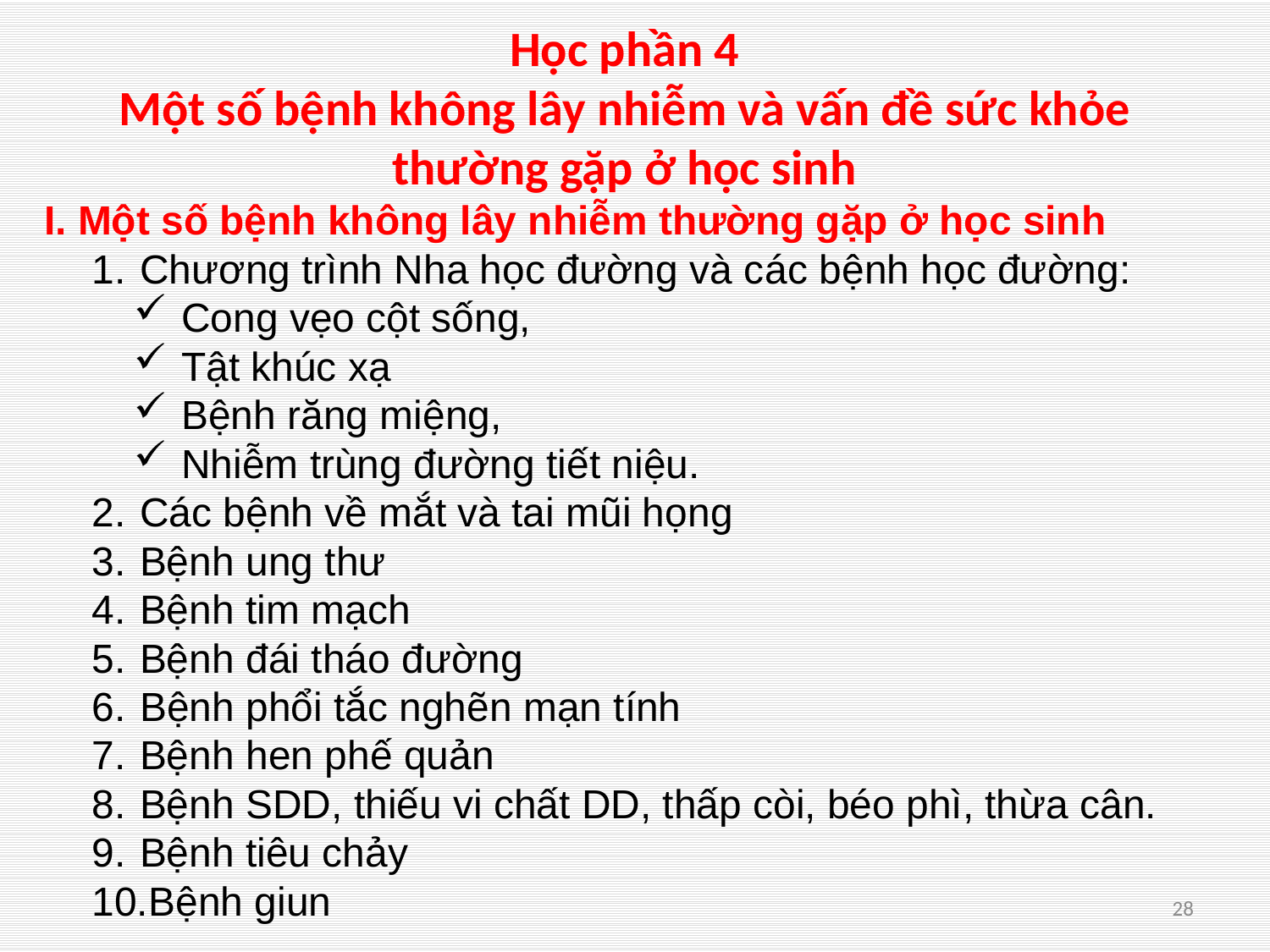

Học phần 4
Một số bệnh không lây nhiễm và vấn đề sức khỏe thường gặp ở học sinh
I. Một số bệnh không lây nhiễm thường gặp ở học sinh
Chương trình Nha học đường và các bệnh học đường:
Cong vẹo cột sống,
Tật khúc xạ
Bệnh răng miệng,
Nhiễm trùng đường tiết niệu.
Các bệnh về mắt và tai mũi họng
Bệnh ung thư
Bệnh tim mạch
Bệnh đái tháo đường
Bệnh phổi tắc nghẽn mạn tính
Bệnh hen phế quản
Bệnh SDD, thiếu vi chất DD, thấp còi, béo phì, thừa cân.
Bệnh tiêu chảy
Bệnh giun
28